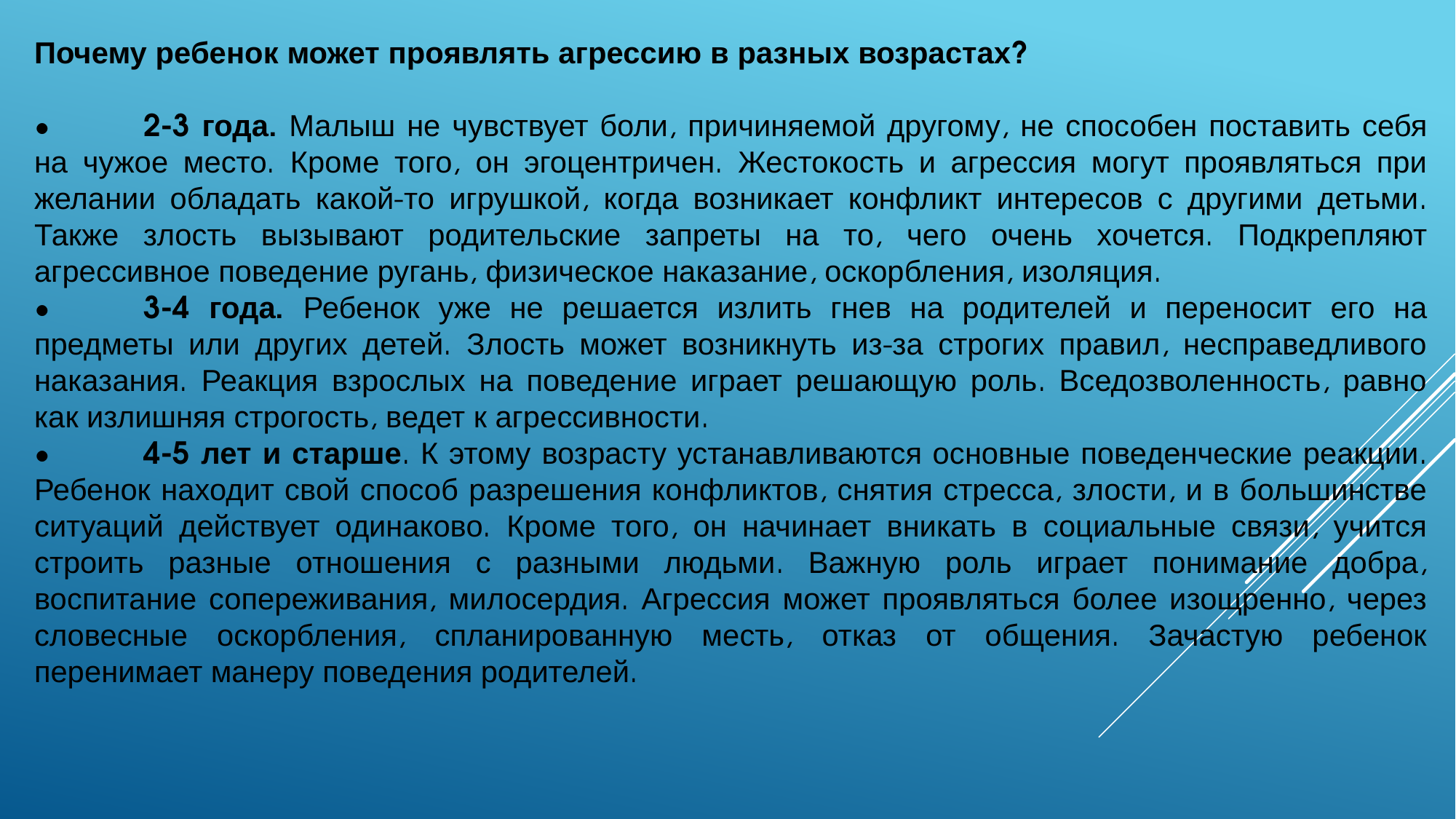

Почему ребенок может проявлять агрессию в разных возрастах?

•	2-3 года. Малыш не чувствует боли, причиняемой другому, не способен поставить себя на чужое место. Кроме того, он эгоцентричен. Жестокость и агрессия могут проявляться при желании обладать какой-то игрушкой, когда возникает конфликт интересов с другими детьми. Также злость вызывают родительские запреты на то, чего очень хочется. Подкрепляют агрессивное поведение ругань, физическое наказание, оскорбления, изоляция.
•	3-4 года. Ребенок уже не решается излить гнев на родителей и переносит его на предметы или других детей. Злость может возникнуть из-за строгих правил, несправедливого наказания. Реакция взрослых на поведение играет решающую роль. Вседозволенность, равно как излишняя строгость, ведет к агрессивности.
•	4-5 лет и старше. К этому возрасту устанавливаются основные поведенческие реакции. Ребенок находит свой способ разрешения конфликтов, снятия стресса, злости, и в большинстве ситуаций действует одинаково. Кроме того, он начинает вникать в социальные связи, учится строить разные отношения с разными людьми. Важную роль играет понимание добра, воспитание сопереживания, милосердия. Агрессия может проявляться более изощренно, через словесные оскорбления, спланированную месть, отказ от общения. Зачастую ребенок перенимает манеру поведения родителей.